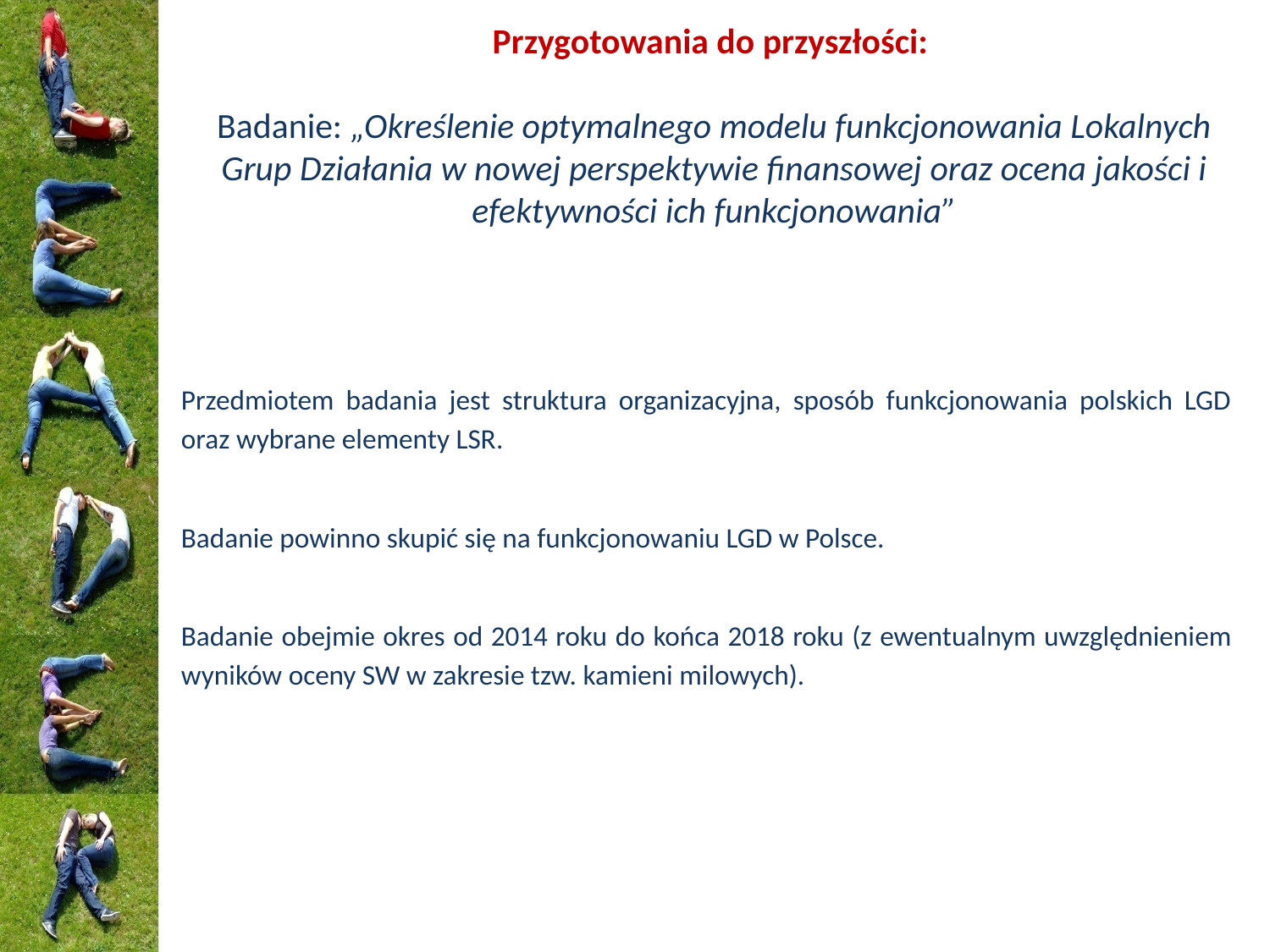

# Przygotowania do przyszłości: Badanie: „Określenie optymalnego modelu funkcjonowania Lokalnych Grup Działania w nowej perspektywie finansowej oraz ocena jakości i efektywności ich funkcjonowania”
Przedmiotem badania jest struktura organizacyjna, sposób funkcjonowania polskich LGD oraz wybrane elementy LSR.

Badanie powinno skupić się na funkcjonowaniu LGD w Polsce.

Badanie obejmie okres od 2014 roku do końca 2018 roku (z ewentualnym uwzględnieniem wyników oceny SW w zakresie tzw. kamieni milowych).